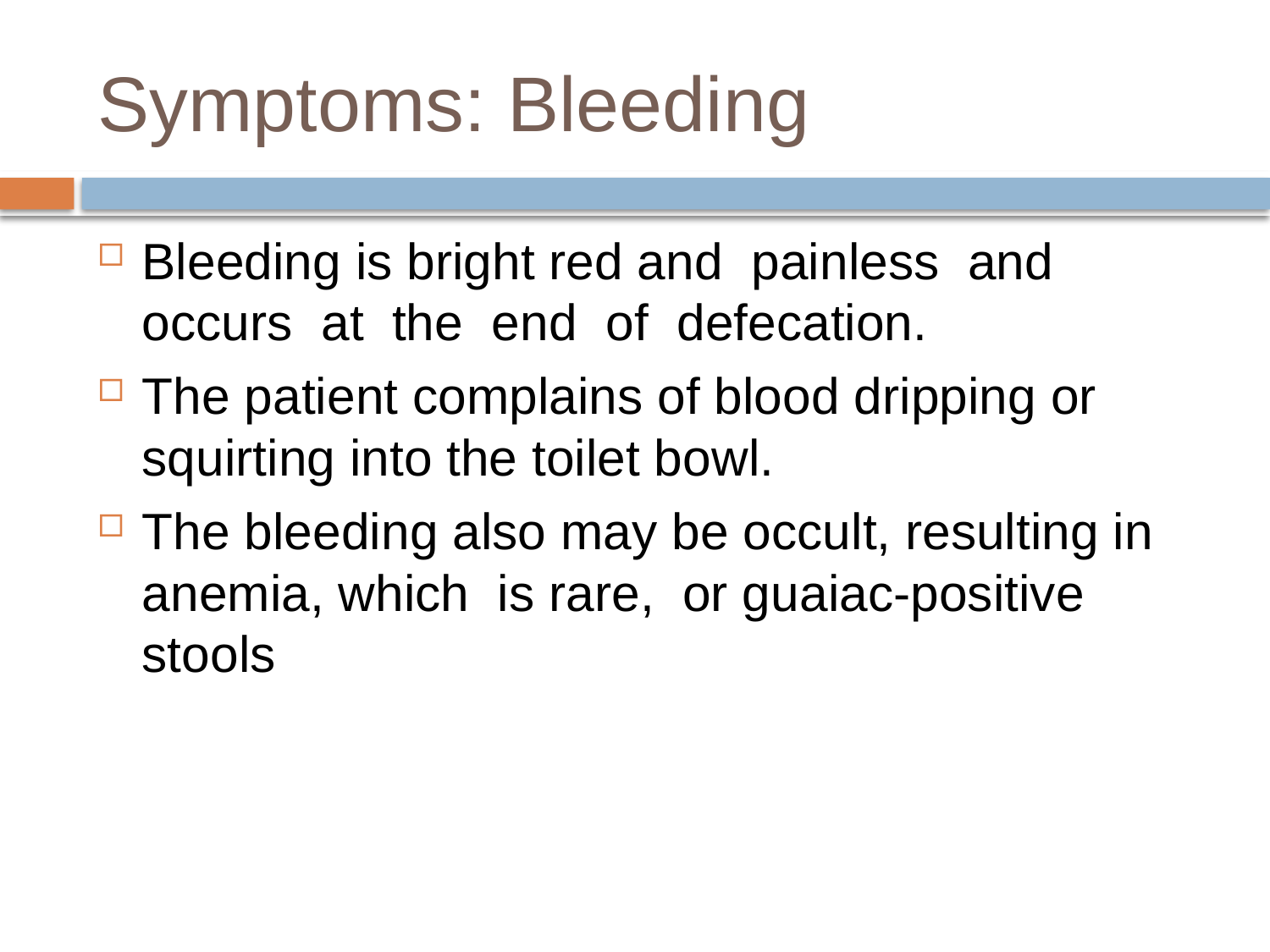

# Symptoms: Bleeding
Bleeding is bright red and  painless  and  occurs  at  the  end  of  defecation.
The patient complains of blood dripping or squirting into the toilet bowl.
The bleeding also may be occult, resulting in anemia, which  is rare,  or guaiac-positive stools